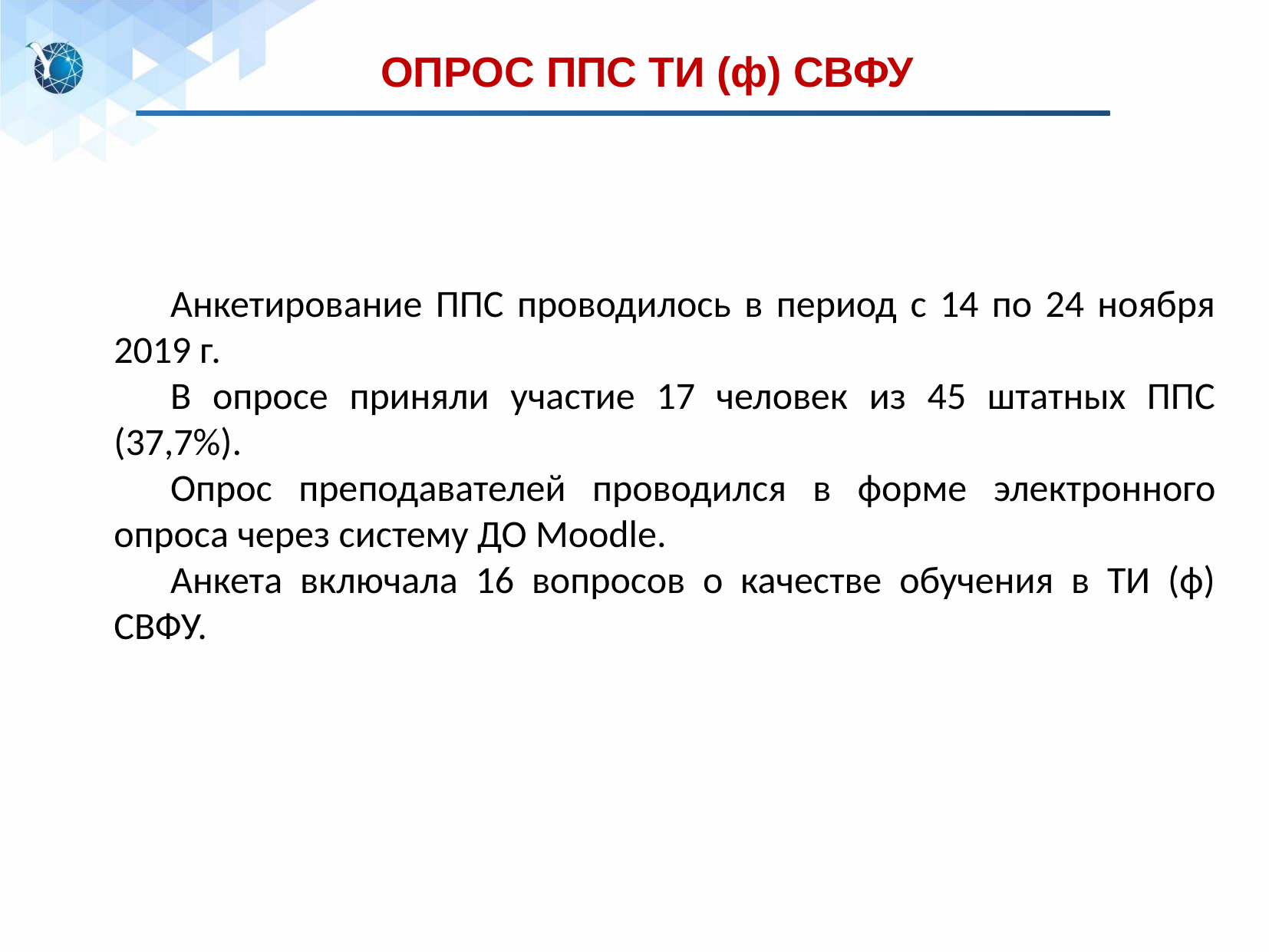

ОПРОС ППС ТИ (ф) СВФУ

Анкетирование ППС проводилось в период с 14 по 24 ноября 2019 г.
В опросе приняли участие 17 человек из 45 штатных ППС (37,7%).
Опрос преподавателей проводился в форме электронного опроса через систему ДО Moodle.
Анкета включала 16 вопросов о качестве обучения в ТИ (ф) СВФУ.